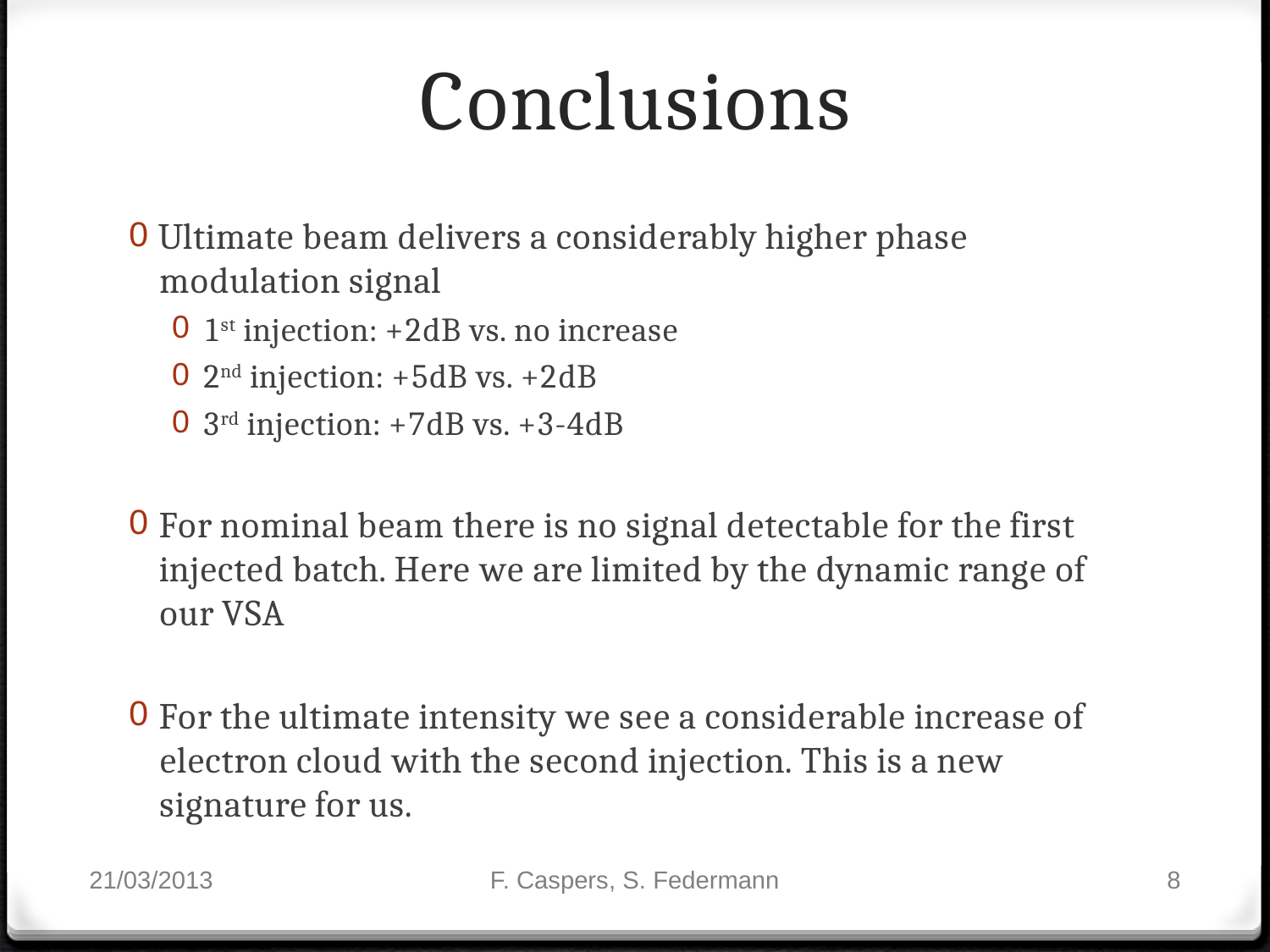

# Conclusions
Ultimate beam delivers a considerably higher phase modulation signal
1st injection: +2dB vs. no increase
2nd injection: +5dB vs. +2dB
3rd injection: +7dB vs. +3-4dB

For nominal beam there is no signal detectable for the first injected batch. Here we are limited by the dynamic range of our VSA

For the ultimate intensity we see a considerable increase of electron cloud with the second injection. This is a new signature for us.

21/03/2013
F. Caspers, S. Federmann
8